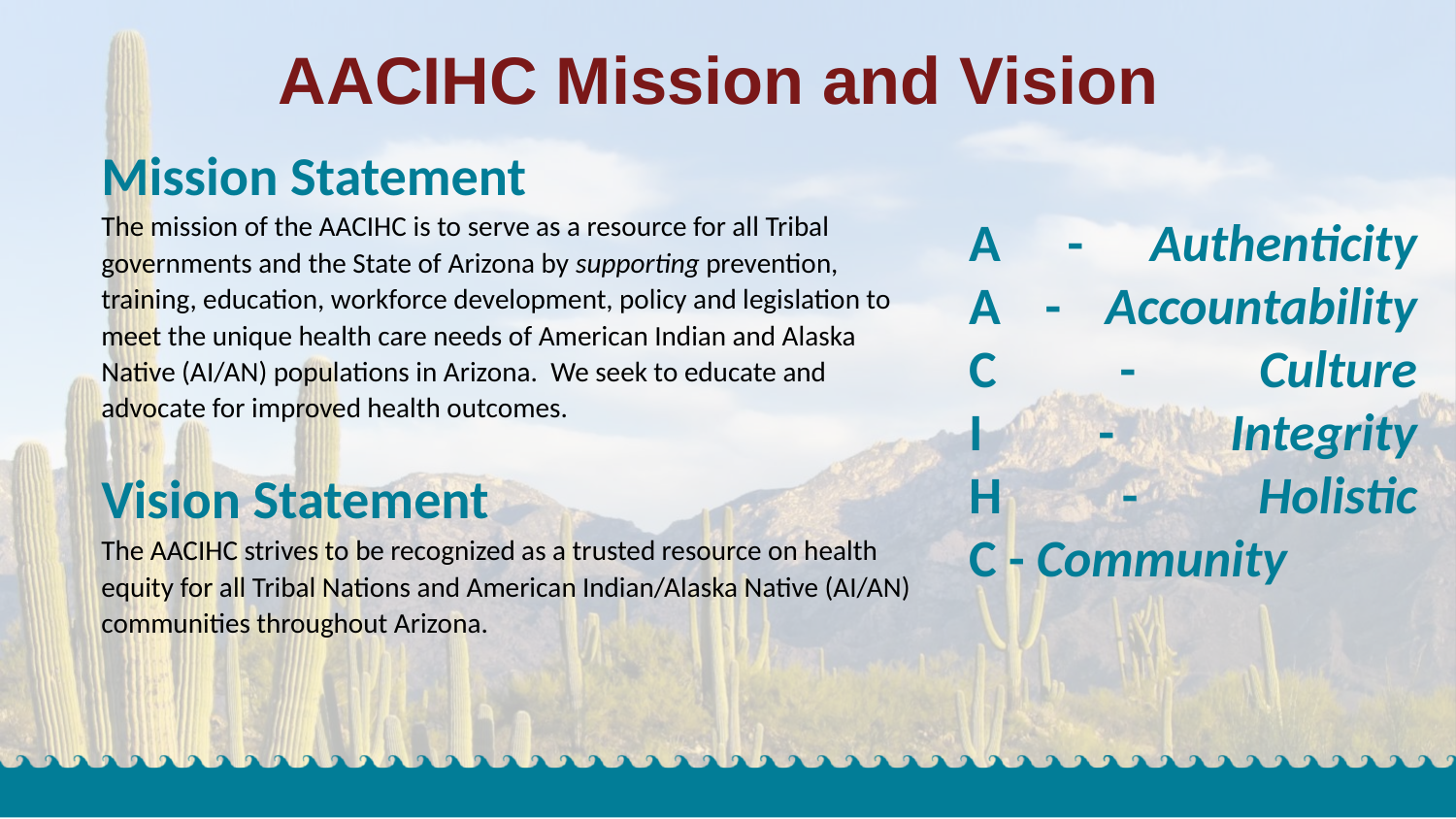

# AACIHC Mission and Vision
Mission Statement
The mission of the AACIHC is to serve as a resource for all Tribal governments and the State of Arizona by supporting prevention, training, education, workforce development, policy and legislation to meet the unique health care needs of American Indian and Alaska Native (AI/AN) populations in Arizona.  We seek to educate and advocate for improved health outcomes.

Vision Statement
The AACIHC strives to be recognized as a trusted resource on health equity for all Tribal Nations and American Indian/Alaska Native (AI/AN) communities throughout Arizona.
A - Authenticity
A - Accountability
C - Culture
I - Integrity
H - Holistic
C - Community